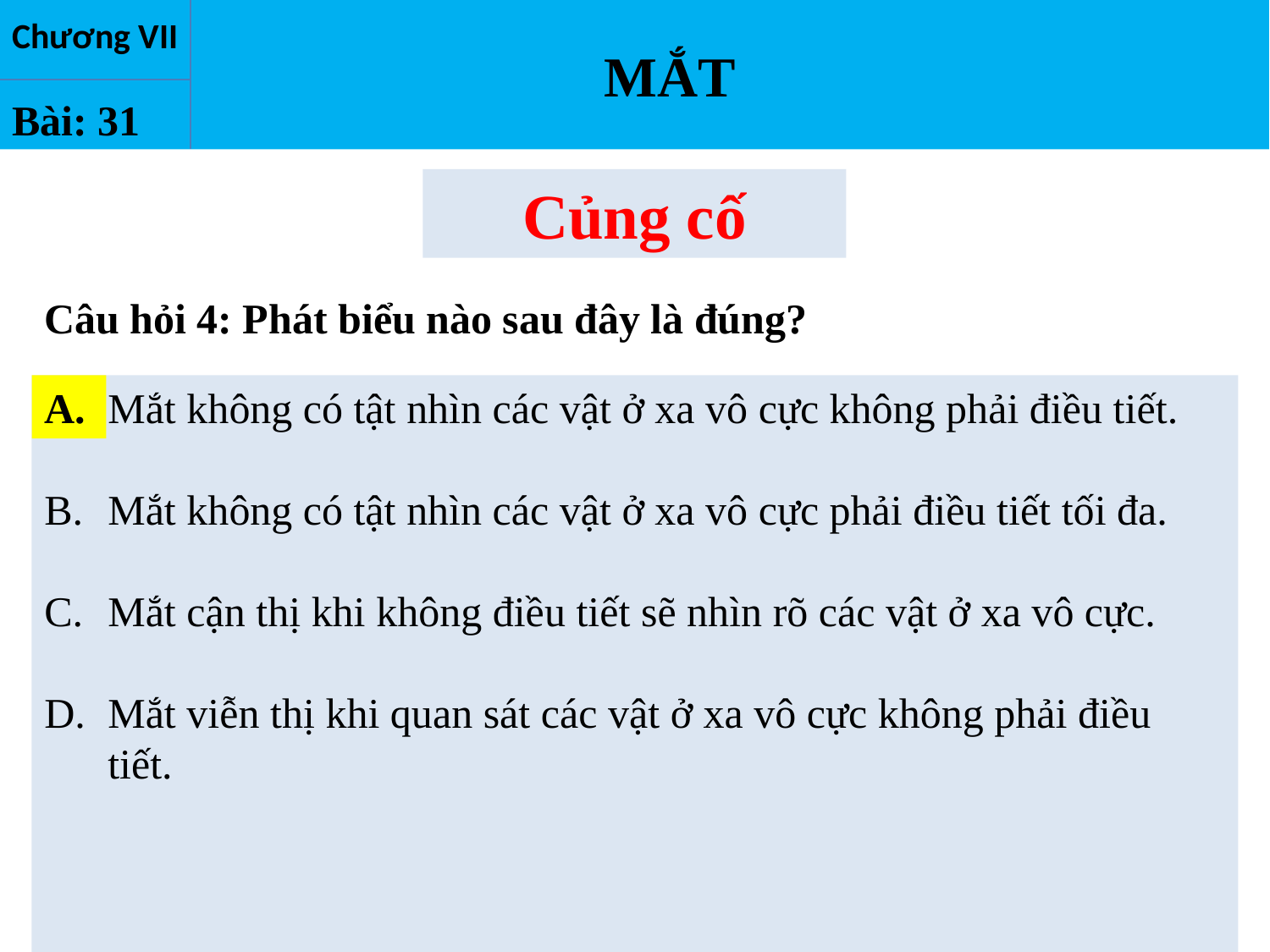

MẮT
Chương VII

Bài: 31
Củng cố
Câu hỏi 4: Phát biểu nào sau đây là đúng?
Mắt không có tật nhìn các vật ở xa vô cực không phải điều tiết.

Mắt không có tật nhìn các vật ở xa vô cực phải điều tiết tối đa.

Mắt cận thị khi không điều tiết sẽ nhìn rõ các vật ở xa vô cực.

Mắt viễn thị khi quan sát các vật ở xa vô cực không phải điều tiết.

A.